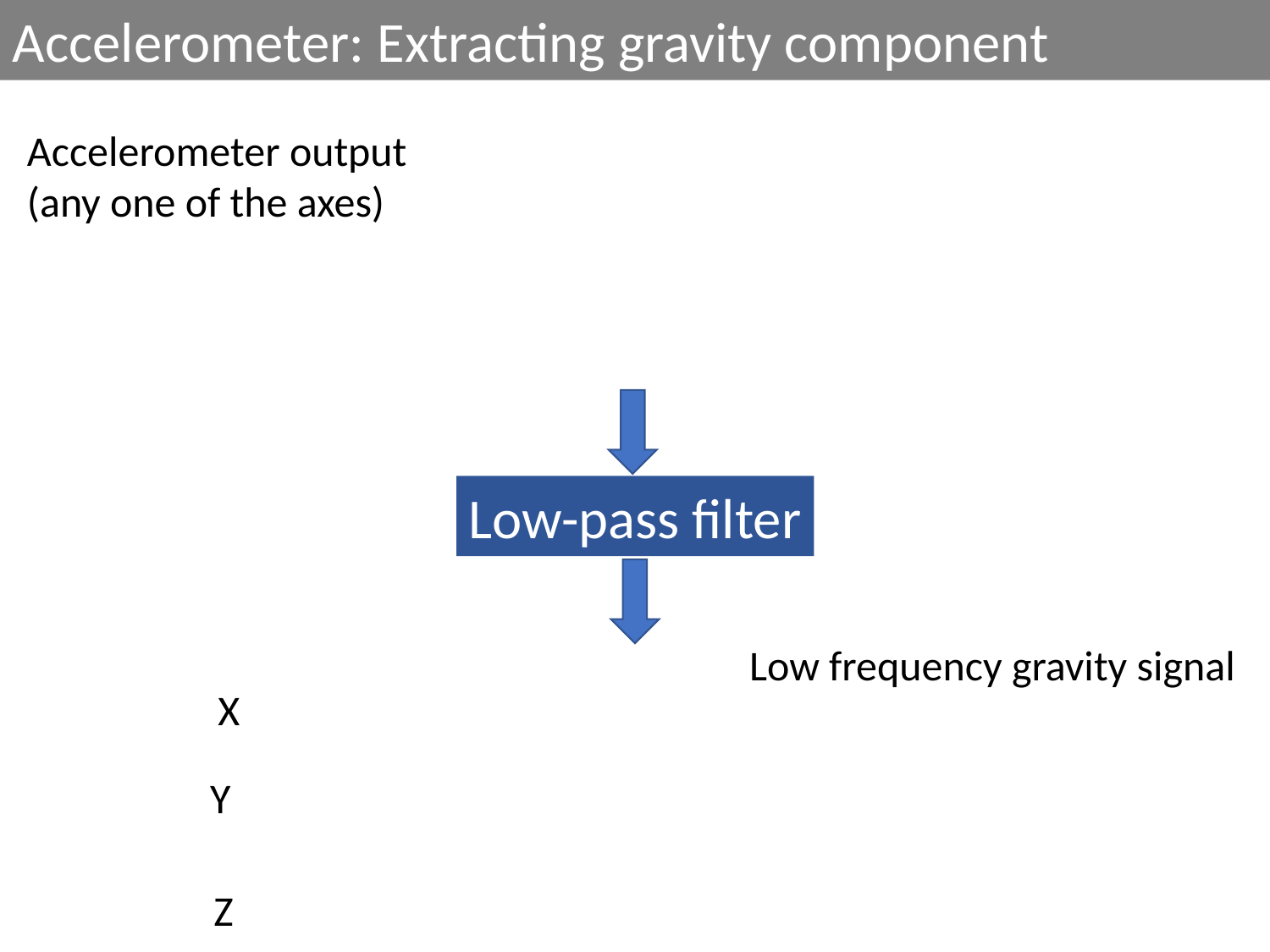

Accelerometer: Extracting gravity component
Accelerometer output
(any one of the axes)

Low-pass filter

Low frequency gravity signal
X
Y
Z